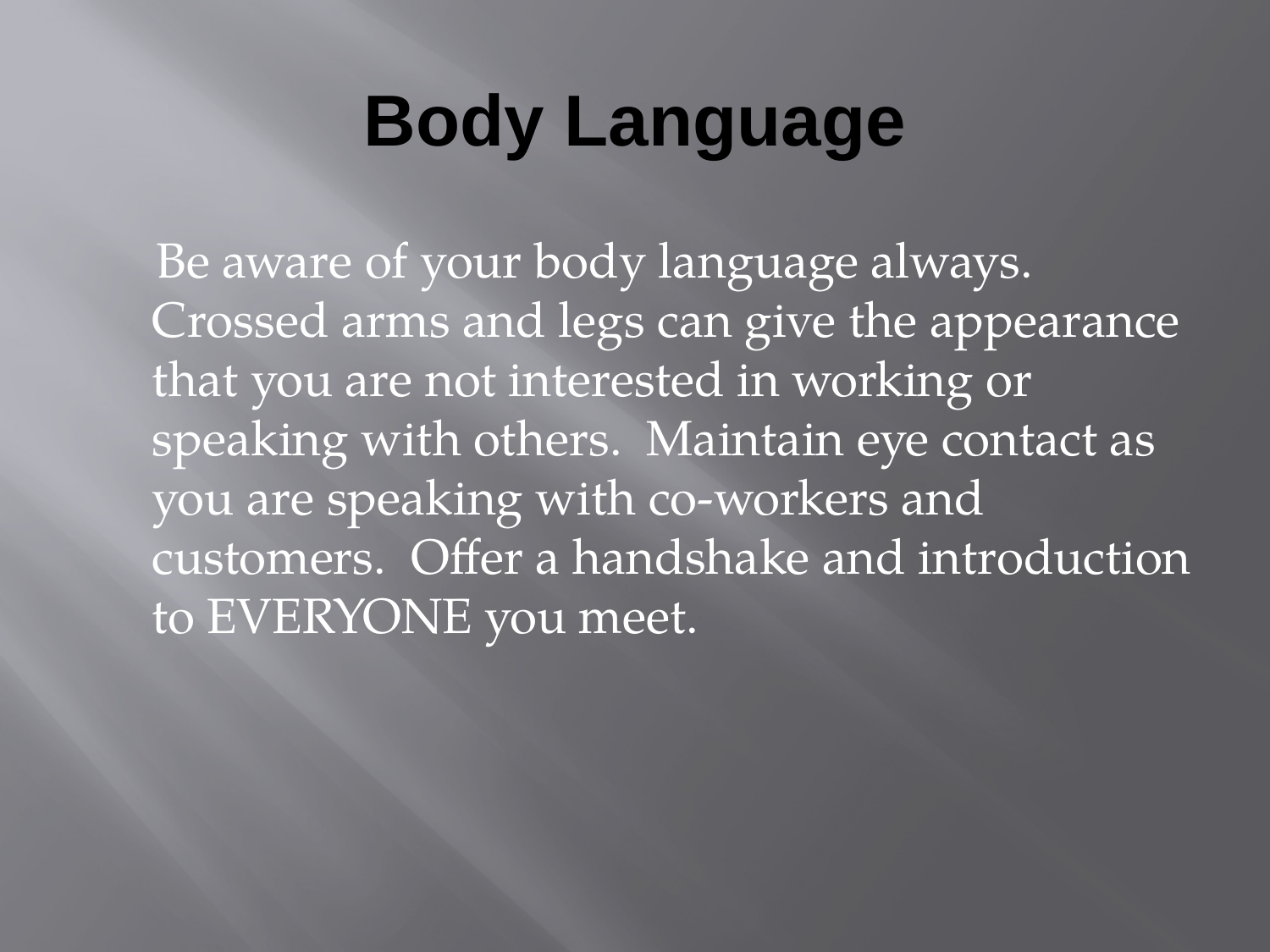

# Body Language
     Be aware of your body language always.  Crossed arms and legs can give the appearance that you are not interested in working or speaking with others.  Maintain eye contact as you are speaking with co-workers and customers.  Offer a handshake and introduction to EVERYONE you meet.